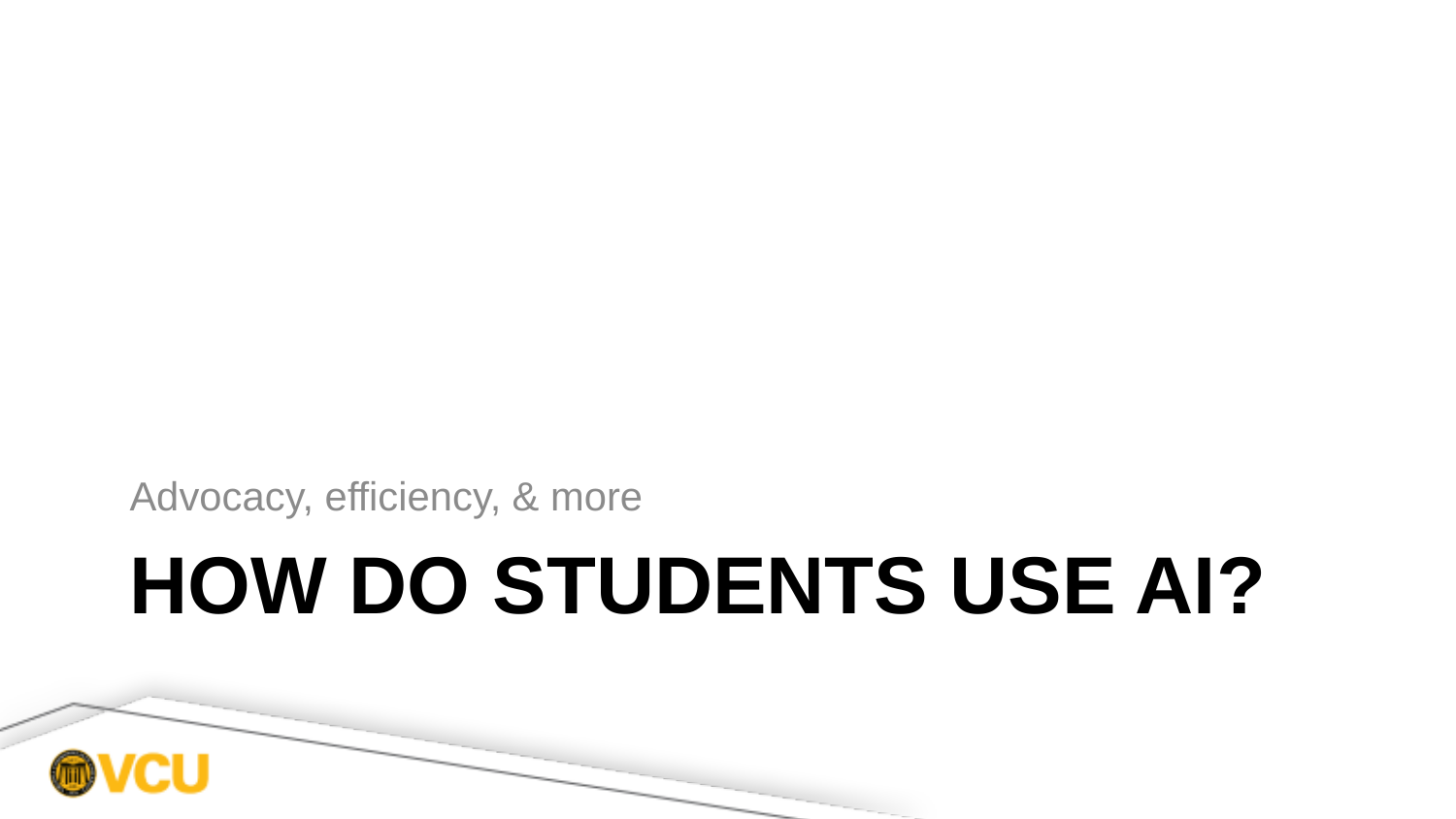

Advocacy, efficiency, & more
# How Do Students Use AI?